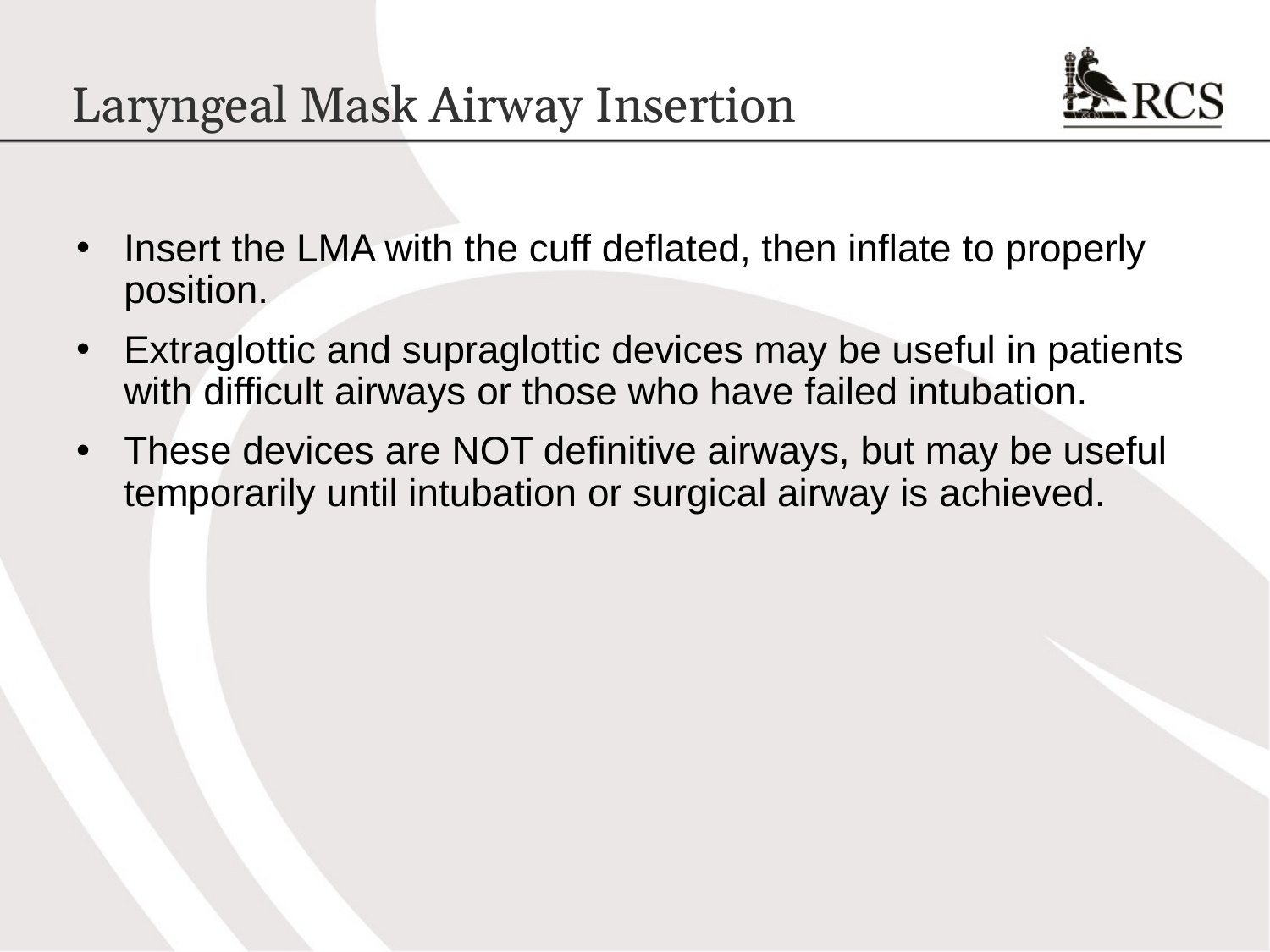

# Laryngeal Mask Airway Insertion
Insert the LMA with the cuff deflated, then inflate to properly position.
Extraglottic and supraglottic devices may be useful in patients with difficult airways or those who have failed intubation.
These devices are NOT definitive airways, but may be useful temporarily until intubation or surgical airway is achieved.